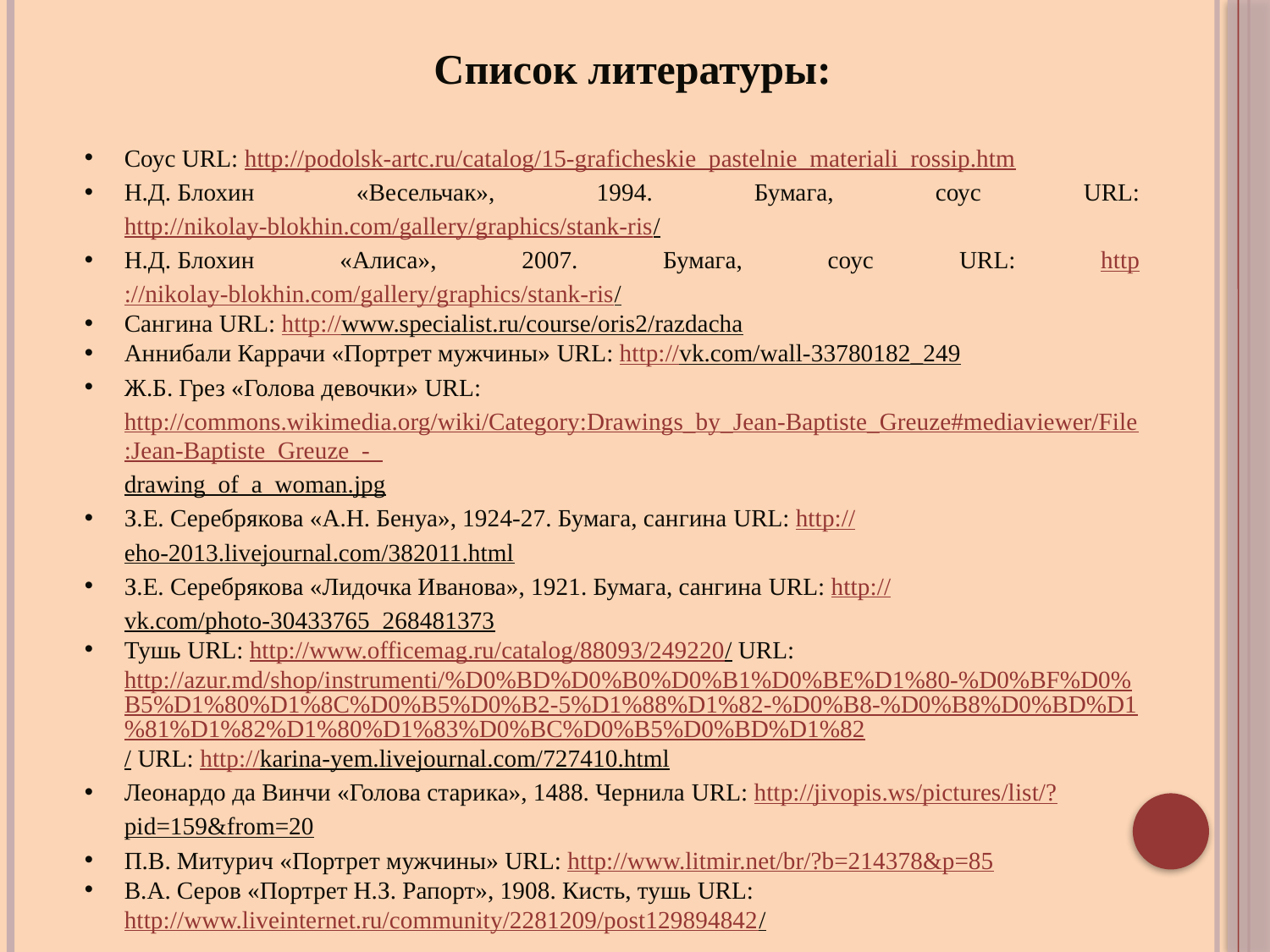

Список литературы:
Соус URL: http://podolsk-artc.ru/catalog/15-graficheskie_pastelnie_materiali_rossip.htm
Н.Д. Блохин «Весельчак», 1994. Бумага, соус URL: http://nikolay-blokhin.com/gallery/graphics/stank-ris/
Н.Д. Блохин «Алиса», 2007. Бумага, соус URL: http://nikolay-blokhin.com/gallery/graphics/stank-ris/
Сангина URL: http://www.specialist.ru/course/oris2/razdacha
Аннибали Каррачи «Портрет мужчины» URL: http://vk.com/wall-33780182_249
Ж.Б. Грез «Голова девочки» URL: http://commons.wikimedia.org/wiki/Category:Drawings_by_Jean-Baptiste_Greuze#mediaviewer/File:Jean-Baptiste_Greuze_-_drawing_of_a_woman.jpg
З.Е. Серебрякова «А.Н. Бенуа», 1924-27. Бумага, сангина URL: http://eho-2013.livejournal.com/382011.html
З.Е. Серебрякова «Лидочка Иванова», 1921. Бумага, сангина URL: http://vk.com/photo-30433765_268481373
Тушь URL: http://www.officemag.ru/catalog/88093/249220/ URL: http://azur.md/shop/instrumenti/%D0%BD%D0%B0%D0%B1%D0%BE%D1%80-%D0%BF%D0%B5%D1%80%D1%8C%D0%B5%D0%B2-5%D1%88%D1%82-%D0%B8-%D0%B8%D0%BD%D1%81%D1%82%D1%80%D1%83%D0%BC%D0%B5%D0%BD%D1%82/ URL: http://karina-yem.livejournal.com/727410.html
Леонардо да Винчи «Голова старика», 1488. Чернила URL: http://jivopis.ws/pictures/list/?pid=159&from=20
П.В. Митурич «Портрет мужчины» URL: http://www.litmir.net/br/?b=214378&p=85
В.А. Серов «Портрет Н.З. Рапорт», 1908. Кисть, тушь URL: http://www.liveinternet.ru/community/2281209/post129894842/